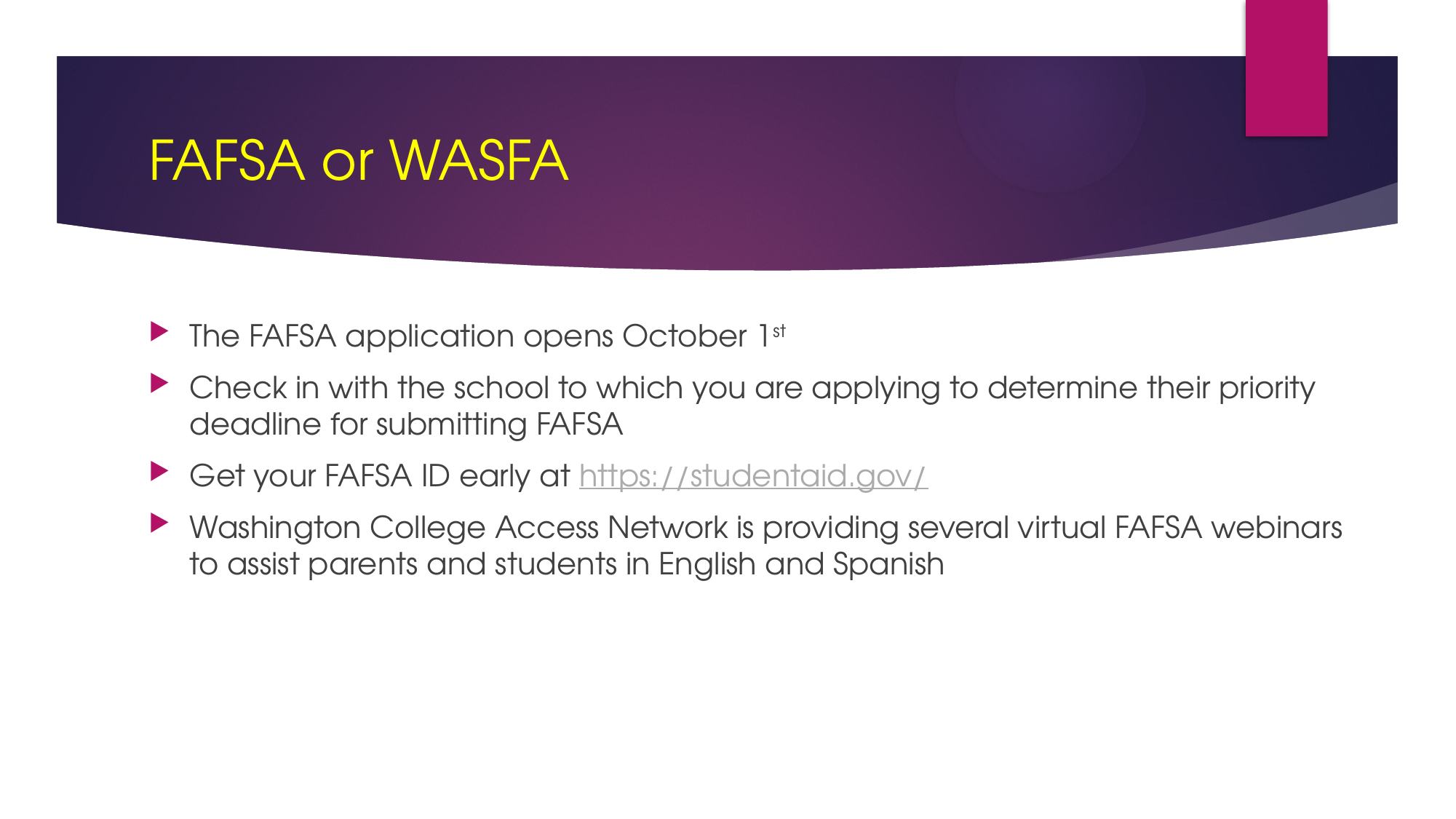

# FAFSA or WASFA
The FAFSA application opens October 1st
Check in with the school to which you are applying to determine their priority deadline for submitting FAFSA
Get your FAFSA ID early at https://studentaid.gov/
Washington College Access Network is providing several virtual FAFSA webinars to assist parents and students in English and Spanish